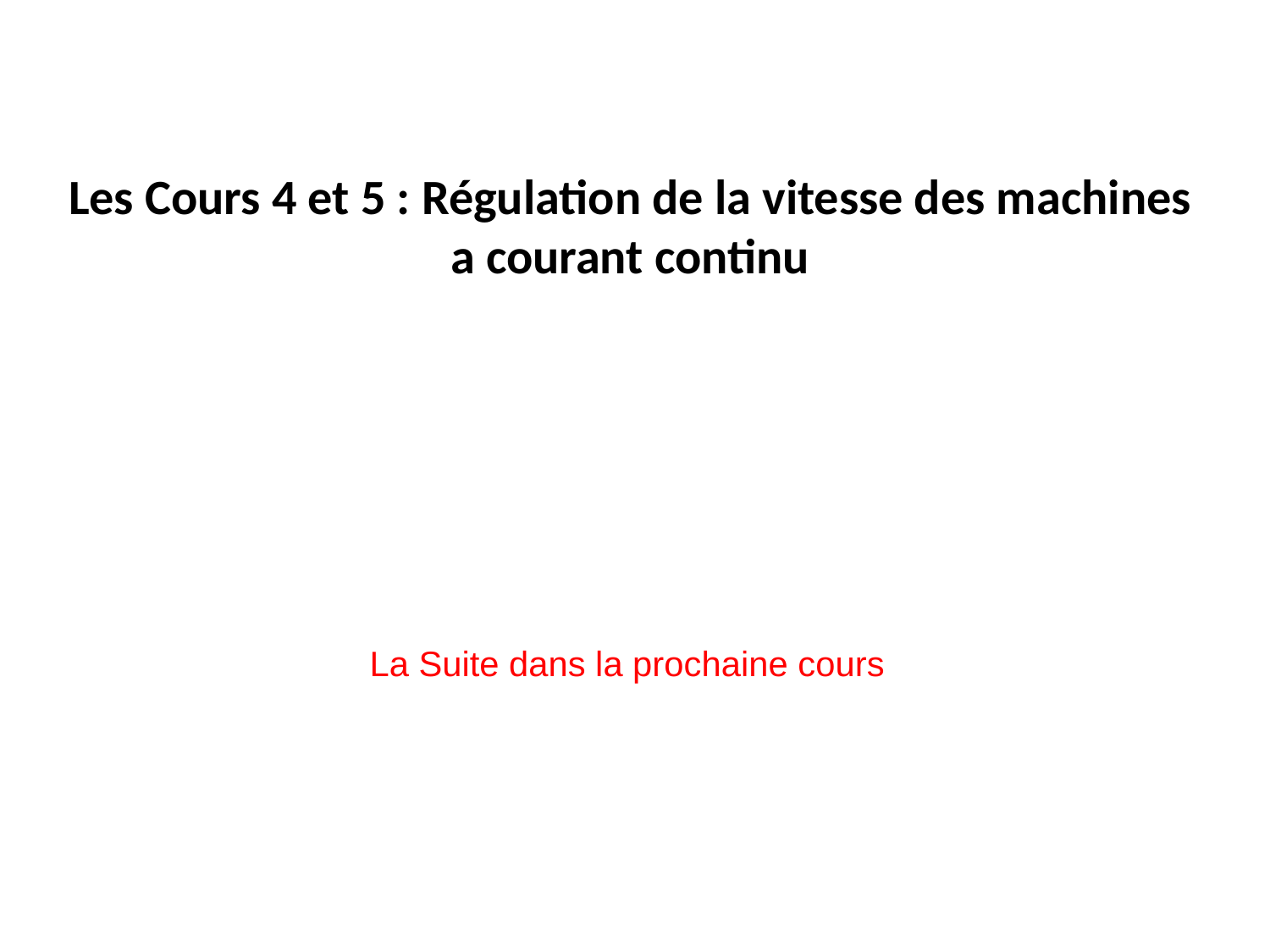

Les Cours 4 et 5 : Régulation de la vitesse des machines a courant continu
La Suite dans la prochaine cours